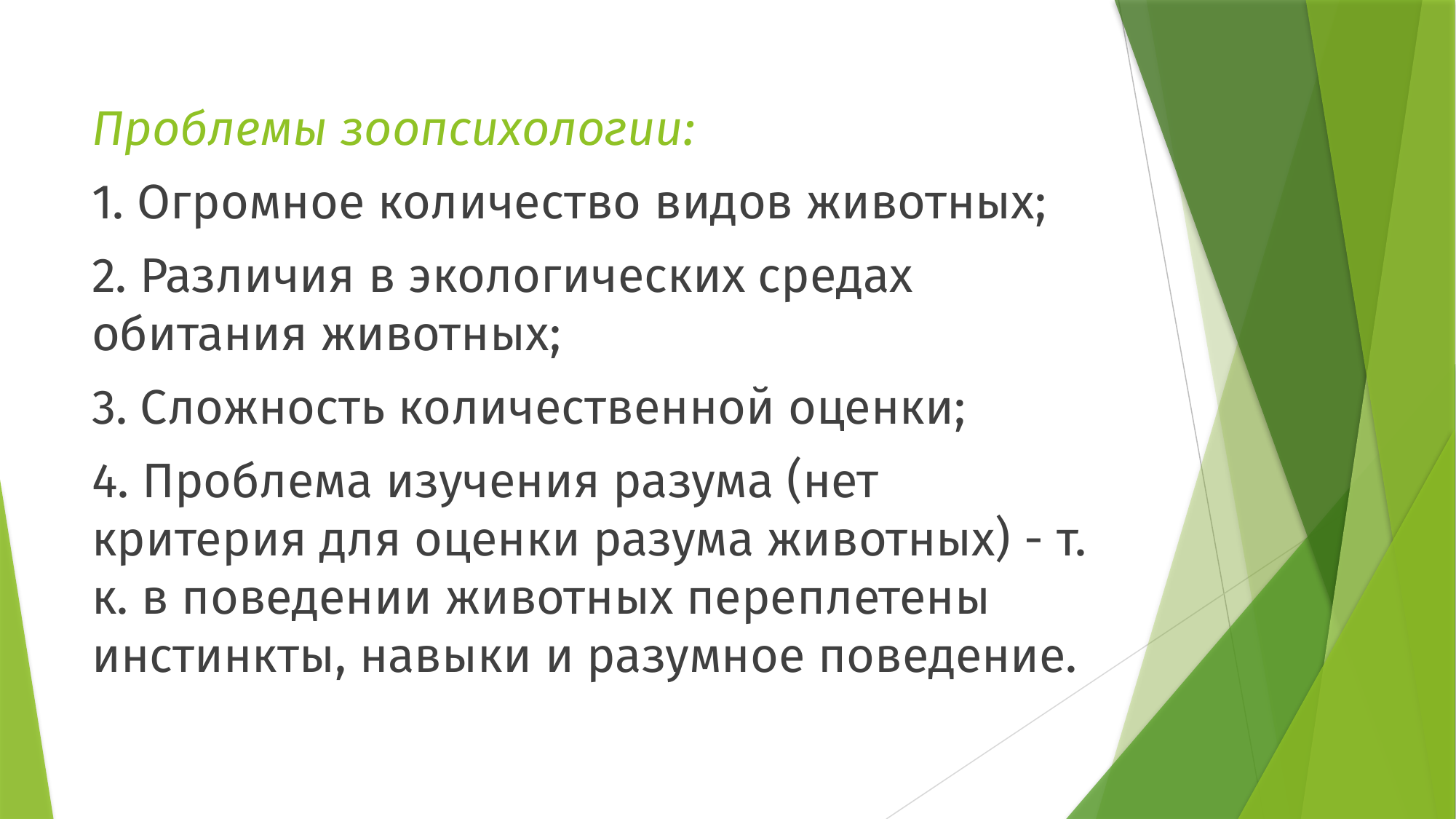

Проблемы зоопсихологии:
1. Огромное количество видов животных;
2. Различия в экологических средах обитания животных;
3. Сложность количественной оценки;
4. Проблема изучения разума (нет критерия для оценки разума животных) - т. к. в поведении животных переплетены инстинкты, навыки и разумное поведение.